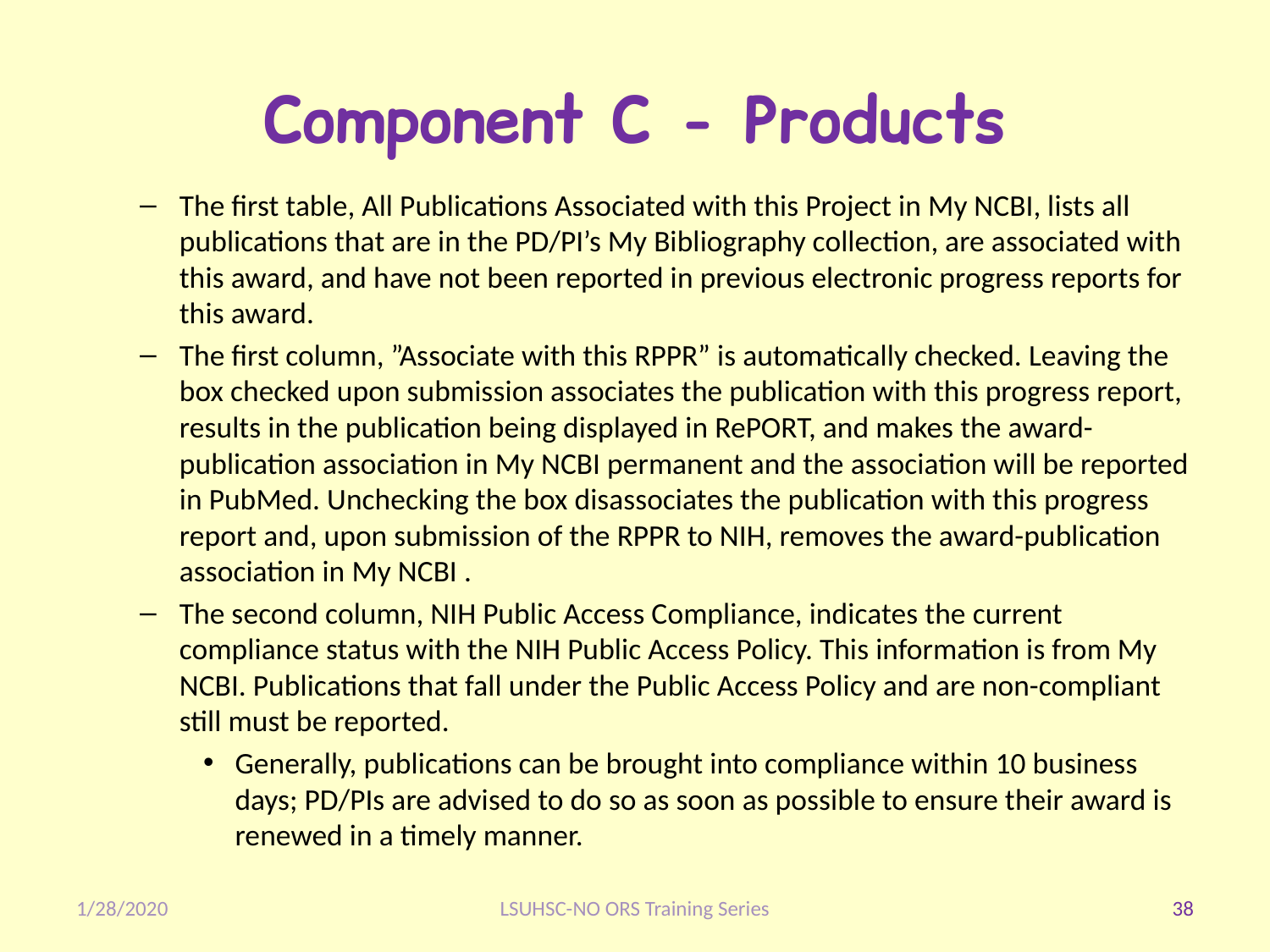

# Component C - Products
The first table, All Publications Associated with this Project in My NCBI, lists all publications that are in the PD/PI’s My Bibliography collection, are associated with this award, and have not been reported in previous electronic progress reports for this award.
The first column, ”Associate with this RPPR” is automatically checked. Leaving the box checked upon submission associates the publication with this progress report, results in the publication being displayed in RePORT, and makes the award-publication association in My NCBI permanent and the association will be reported in PubMed. Unchecking the box disassociates the publication with this progress report and, upon submission of the RPPR to NIH, removes the award-publication association in My NCBI .
The second column, NIH Public Access Compliance, indicates the current compliance status with the NIH Public Access Policy. This information is from My NCBI. Publications that fall under the Public Access Policy and are non-compliant still must be reported.
Generally, publications can be brought into compliance within 10 business days; PD/PIs are advised to do so as soon as possible to ensure their award is renewed in a timely manner.
1/28/2020
LSUHSC-NO ORS Training Series
38